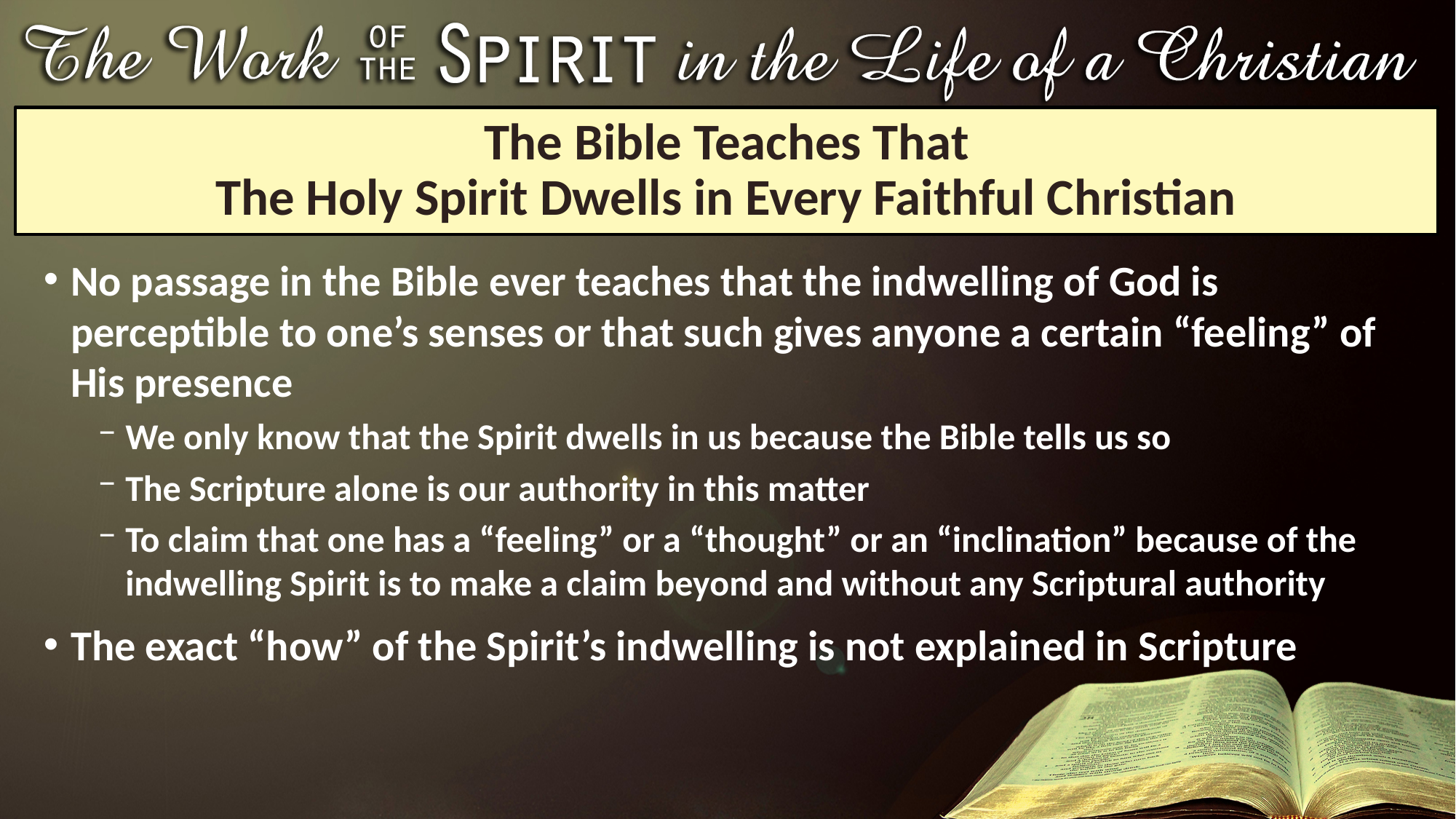

# The Bible Teaches That The Holy Spirit Dwells in Every Faithful Christian
No passage in the Bible ever teaches that the indwelling of God is perceptible to one’s senses or that such gives anyone a certain “feeling” of His presence
We only know that the Spirit dwells in us because the Bible tells us so
The Scripture alone is our authority in this matter
To claim that one has a “feeling” or a “thought” or an “inclination” because of the indwelling Spirit is to make a claim beyond and without any Scriptural authority
The exact “how” of the Spirit’s indwelling is not explained in Scripture